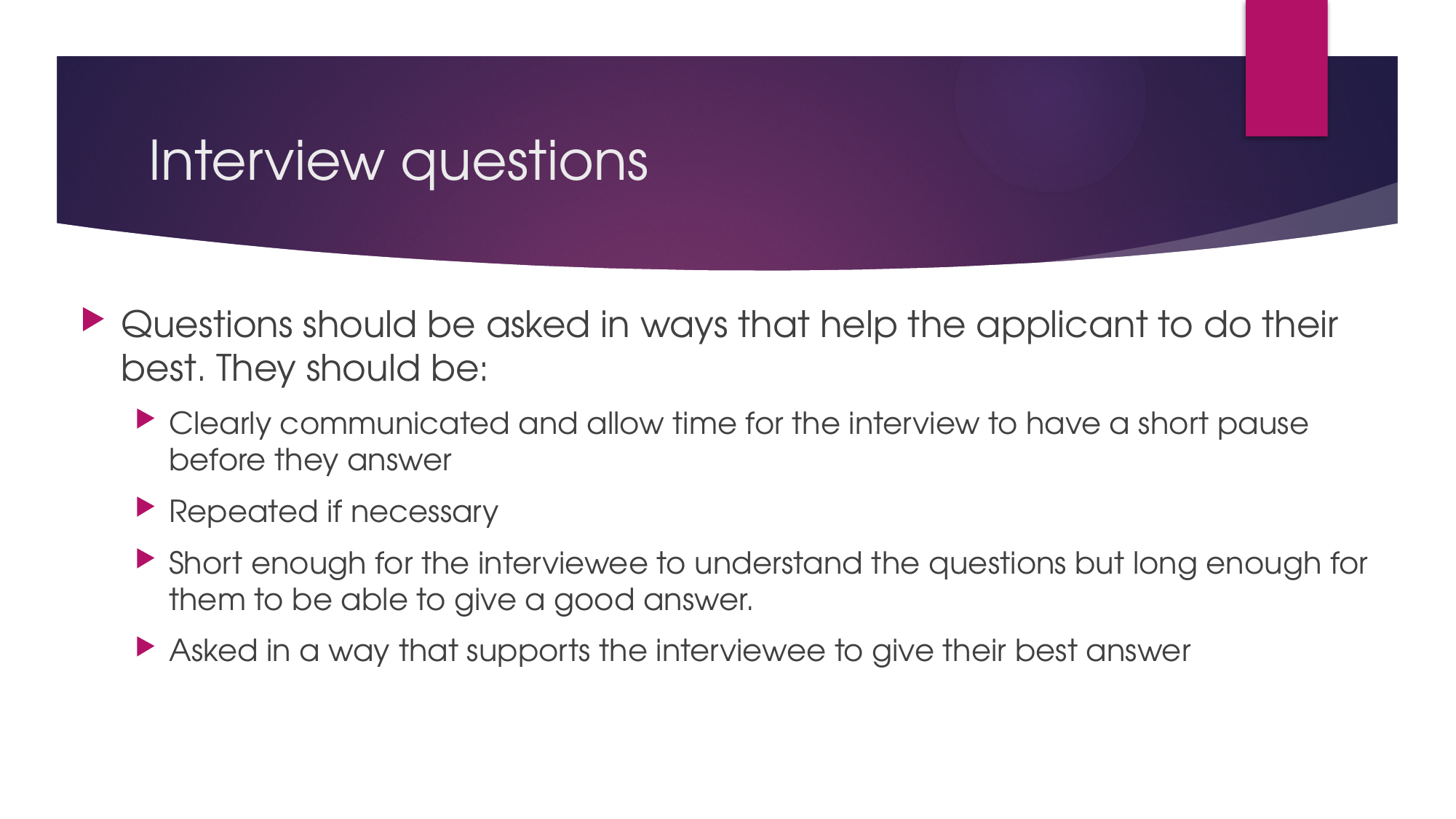

# Interview questions
Questions should be asked in ways that help the applicant to do their best. They should be:
Clearly communicated and allow time for the interview to have a short pause before they answer
Repeated if necessary
Short enough for the interviewee to understand the questions but long enough for them to be able to give a good answer.
Asked in a way that supports the interviewee to give their best answer